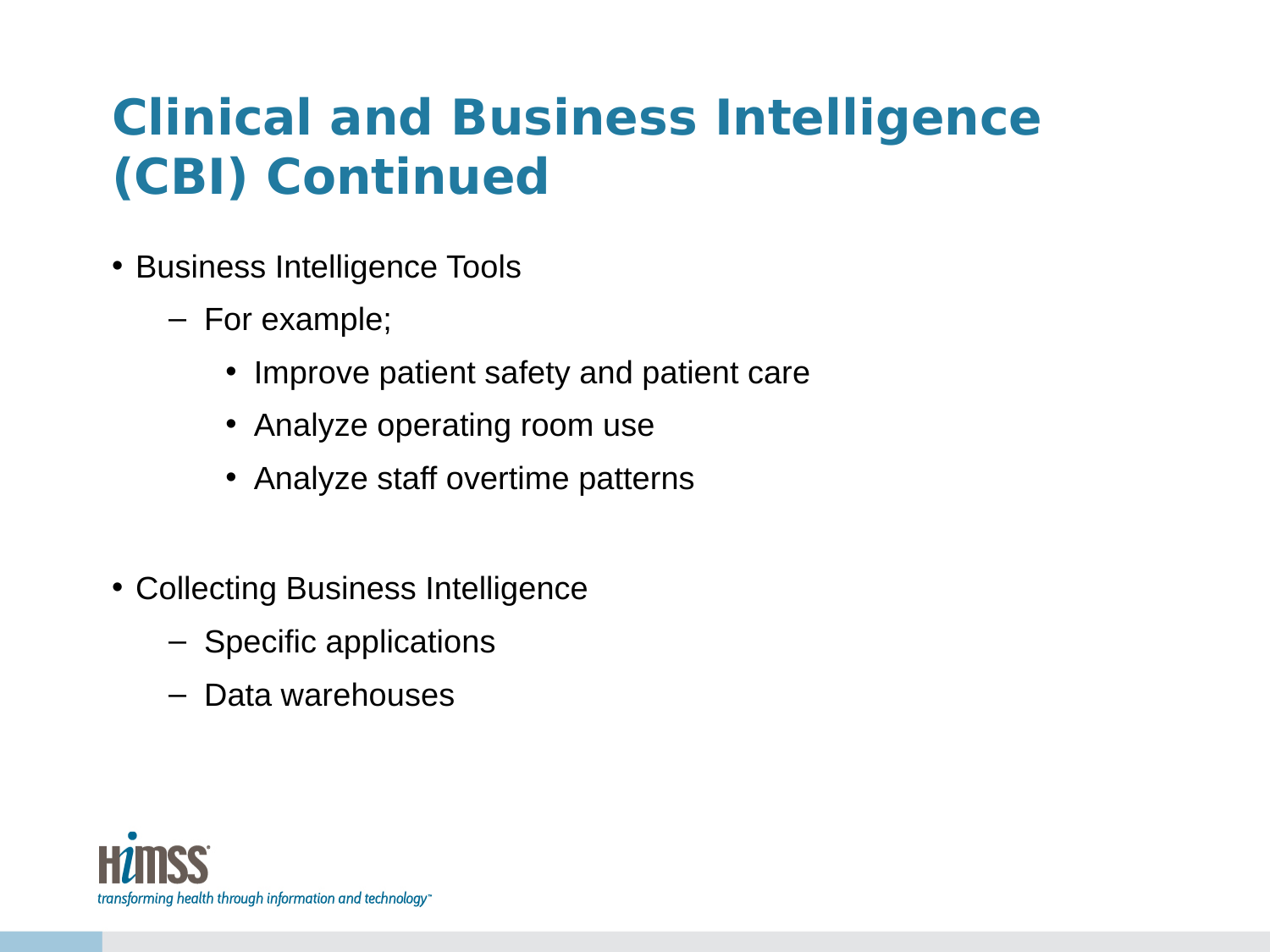

# Clinical and Business Intelligence (CBI) Continued
Business Intelligence Tools
For example;
Improve patient safety and patient care
Analyze operating room use
Analyze staff overtime patterns

Collecting Business Intelligence
Specific applications
Data warehouses